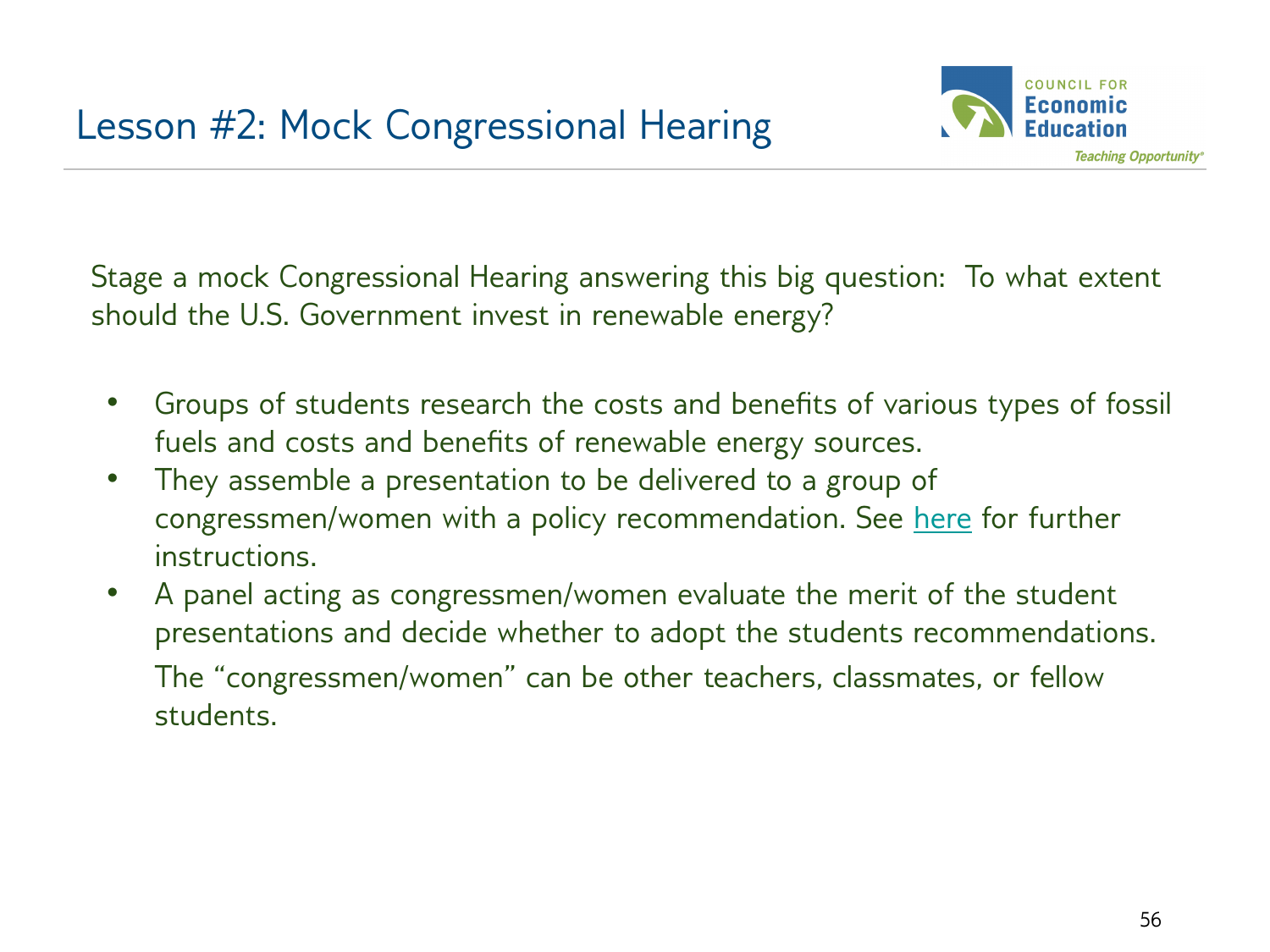

# Lesson #2: Mock Congressional Hearing
Stage a mock Congressional Hearing answering this big question:  To what extent should the U.S. Government invest in renewable energy?

Groups of students research the costs and benefits of various types of fossil fuels and costs and benefits of renewable energy sources.
They assemble a presentation to be delivered to a group of congressmen/women with a policy recommendation. See here for further instructions.
A panel acting as congressmen/women evaluate the merit of the student presentations and decide whether to adopt the students recommendations.
The “congressmen/women” can be other teachers, classmates, or fellow students.
56